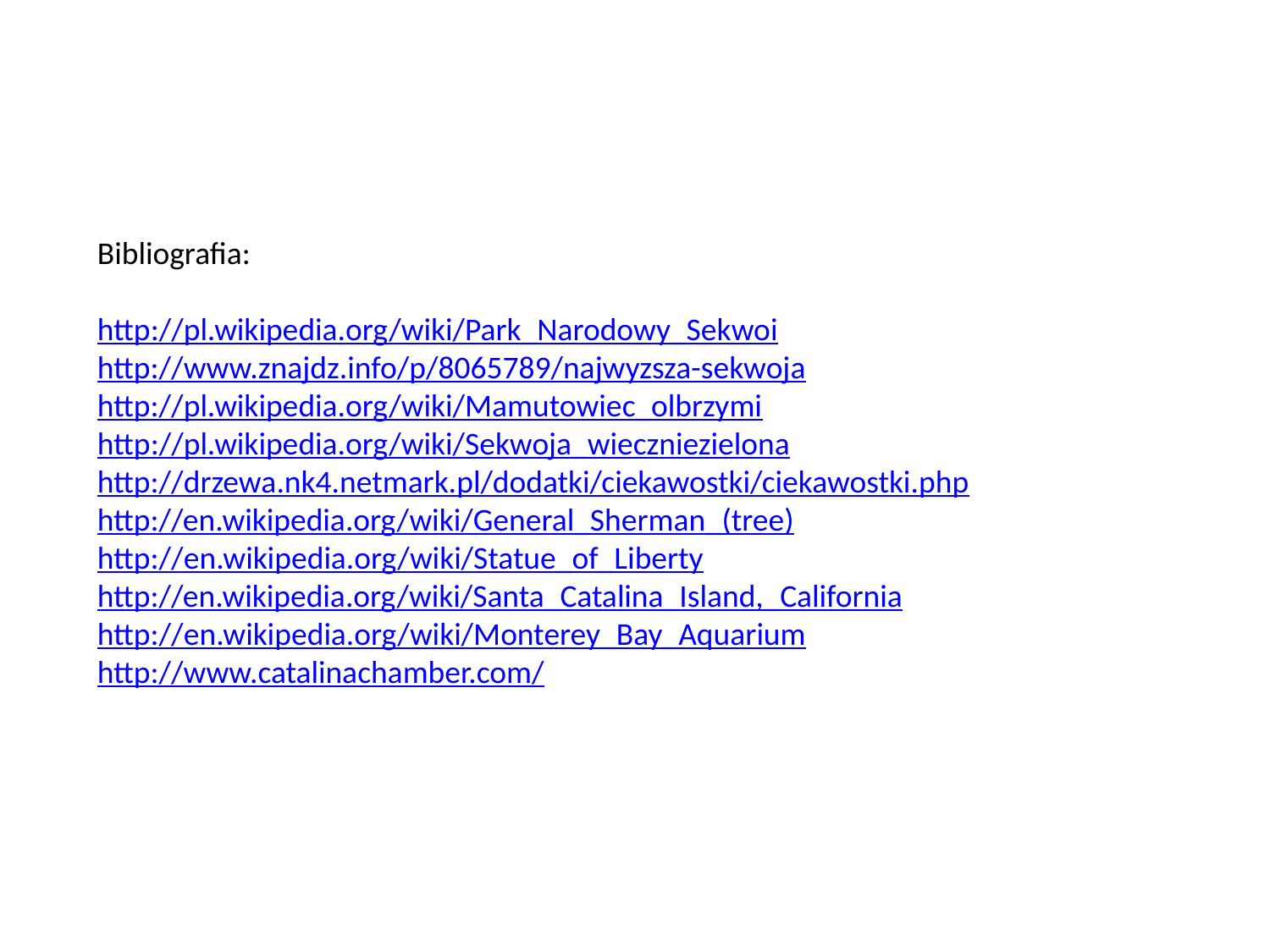

Bibliografia:

http://pl.wikipedia.org/wiki/Park_Narodowy_Sekwoi
http://www.znajdz.info/p/8065789/najwyzsza-sekwoja
http://pl.wikipedia.org/wiki/Mamutowiec_olbrzymi
http://pl.wikipedia.org/wiki/Sekwoja_wieczniezielona
http://drzewa.nk4.netmark.pl/dodatki/ciekawostki/ciekawostki.php
http://en.wikipedia.org/wiki/General_Sherman_(tree)
http://en.wikipedia.org/wiki/Statue_of_Liberty
http://en.wikipedia.org/wiki/Santa_Catalina_Island,_California
http://en.wikipedia.org/wiki/Monterey_Bay_Aquarium
http://www.catalinachamber.com/